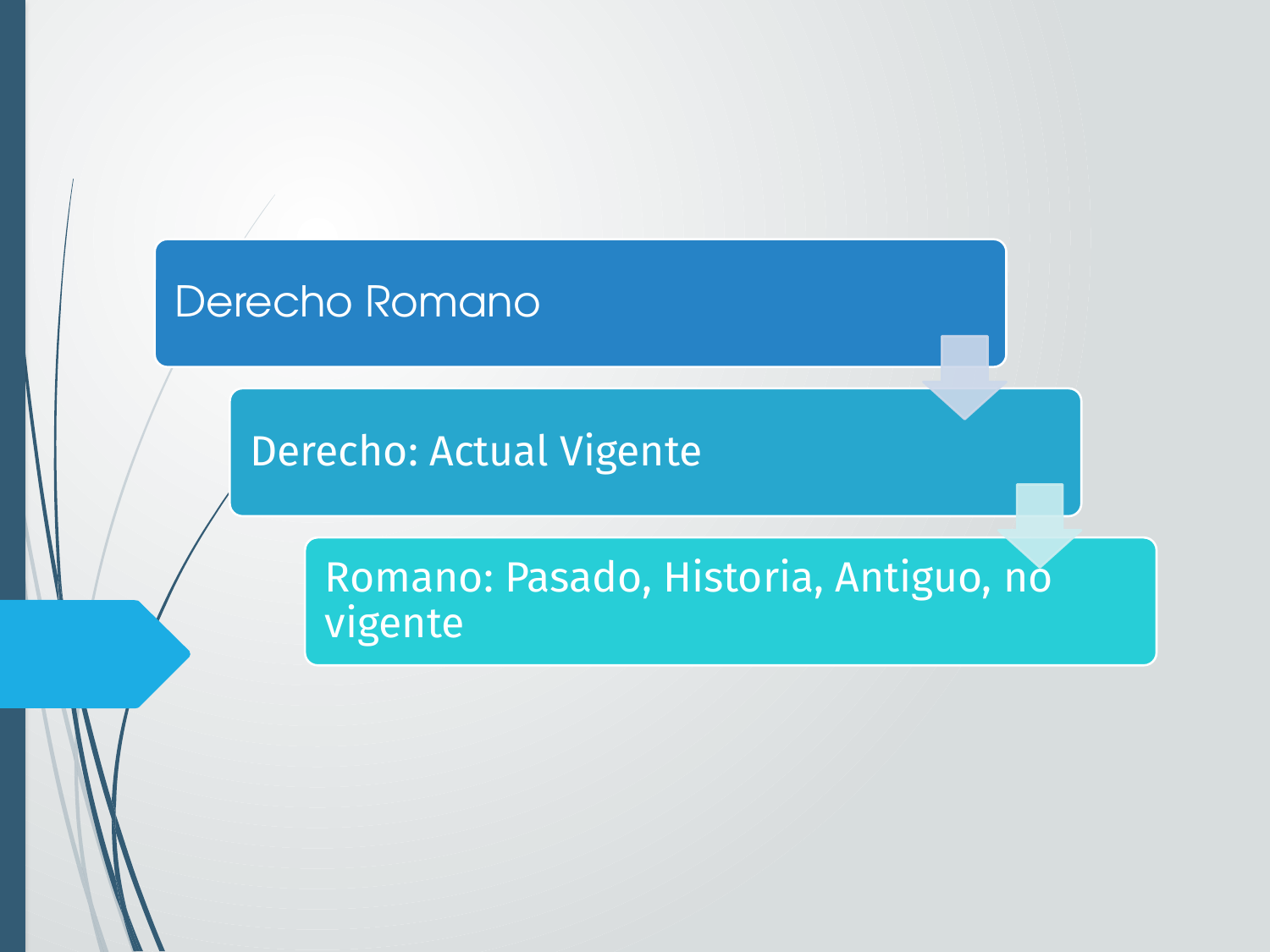

Derecho Romano
Derecho: Actual Vigente
Romano: Pasado, Historia, Antiguo, no vigente